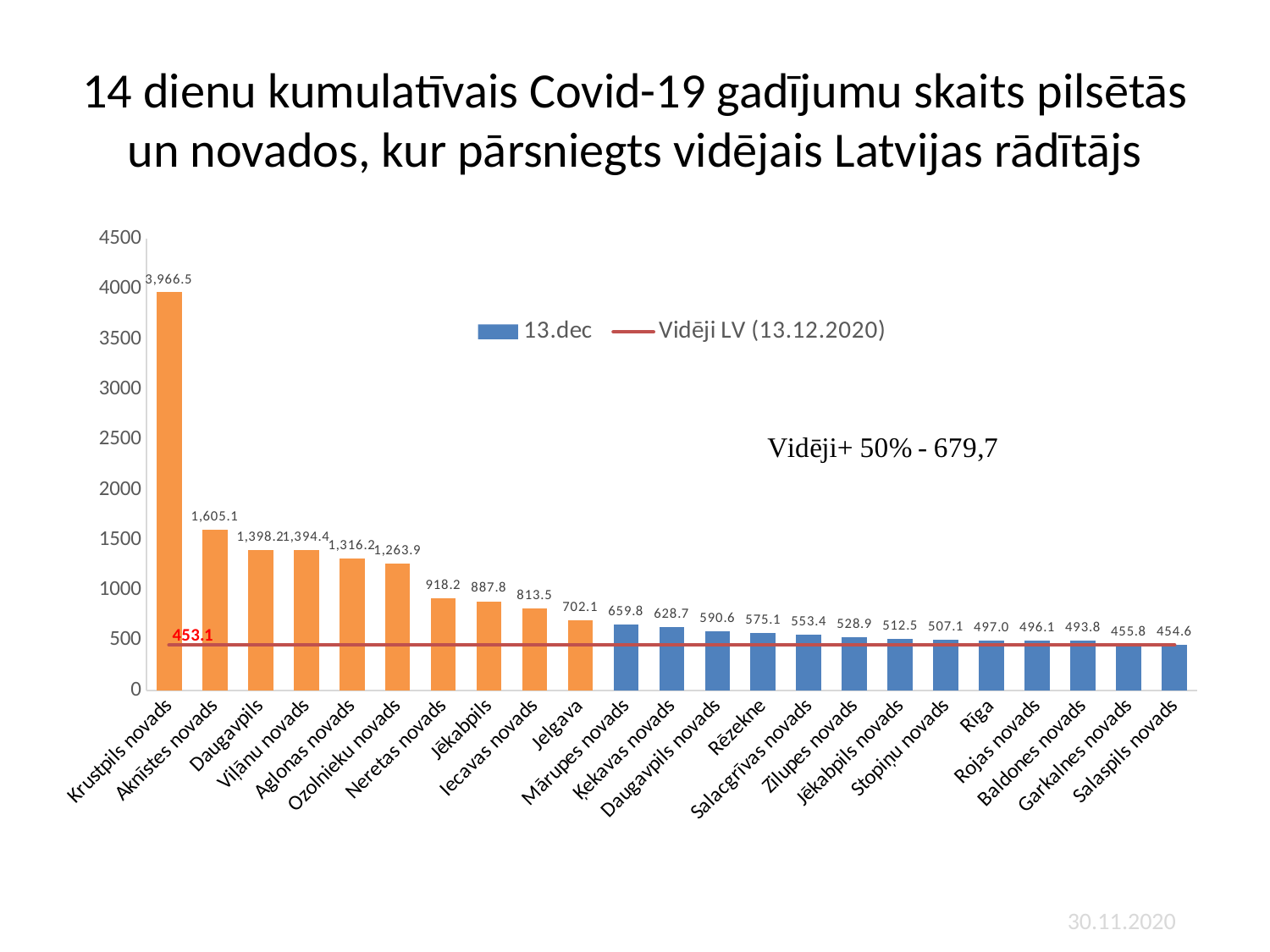

# 14 dienu kumulatīvais Covid-19 gadījumu skaits pilsētās un novados, kur pārsniegts vidējais Latvijas rādītājs

### Chart

| Category | 13.dec | Vidēji LV (13.12.2020) |
|---|---|---|
| Krustpils novads | 3966.5211062590975 | 453.1 |
| Aknīstes novads | 1605.1364365971108 | 453.1 |
| Daugavpils | 1398.237373492809 | 453.1 |
| Viļānu novads | 1394.4223107569721 | 453.1 |
| Aglonas novads | 1316.201817612034 | 453.1 |
| Ozolnieku novads | 1263.9181462533854 | 453.1 |
| Neretas novads | 918.2464454976304 | 453.1 |
| Jēkabpils | 887.8420003623845 | 453.1 |
| Iecavas novads | 813.4944371336285 | 453.1 |
| Jelgava | 702.1367826770528 | 453.1 |
| Mārupes novads | 659.7690808217124 | 453.1 |
| Ķekavas novads | 628.7450417756772 | 453.1 |
| Daugavpils novads | 590.6000297781528 | 453.1 |
| Rēzekne | 575.1258087706685 | 453.1 |
| Salacgrīvas novads | 553.4034311012729 | 453.1 |
| Zilupes novads | 528.9006422364941 | 453.1 |
| Jēkabpils novads | 512.4621476822734 | 453.1 |
| Stopiņu novads | 507.1461502996773 | 453.1 |
| Rīga | 496.98552355780936 | 453.1 |
| Rojas novads | 496.06069448497226 | 453.1 |
| Baldones novads | 493.8 | 453.1 |
| Garkalnes novads | 455.8 | 453.1 |
| Salaspils novads | 454.6 | 453.1 |
30.11.2020